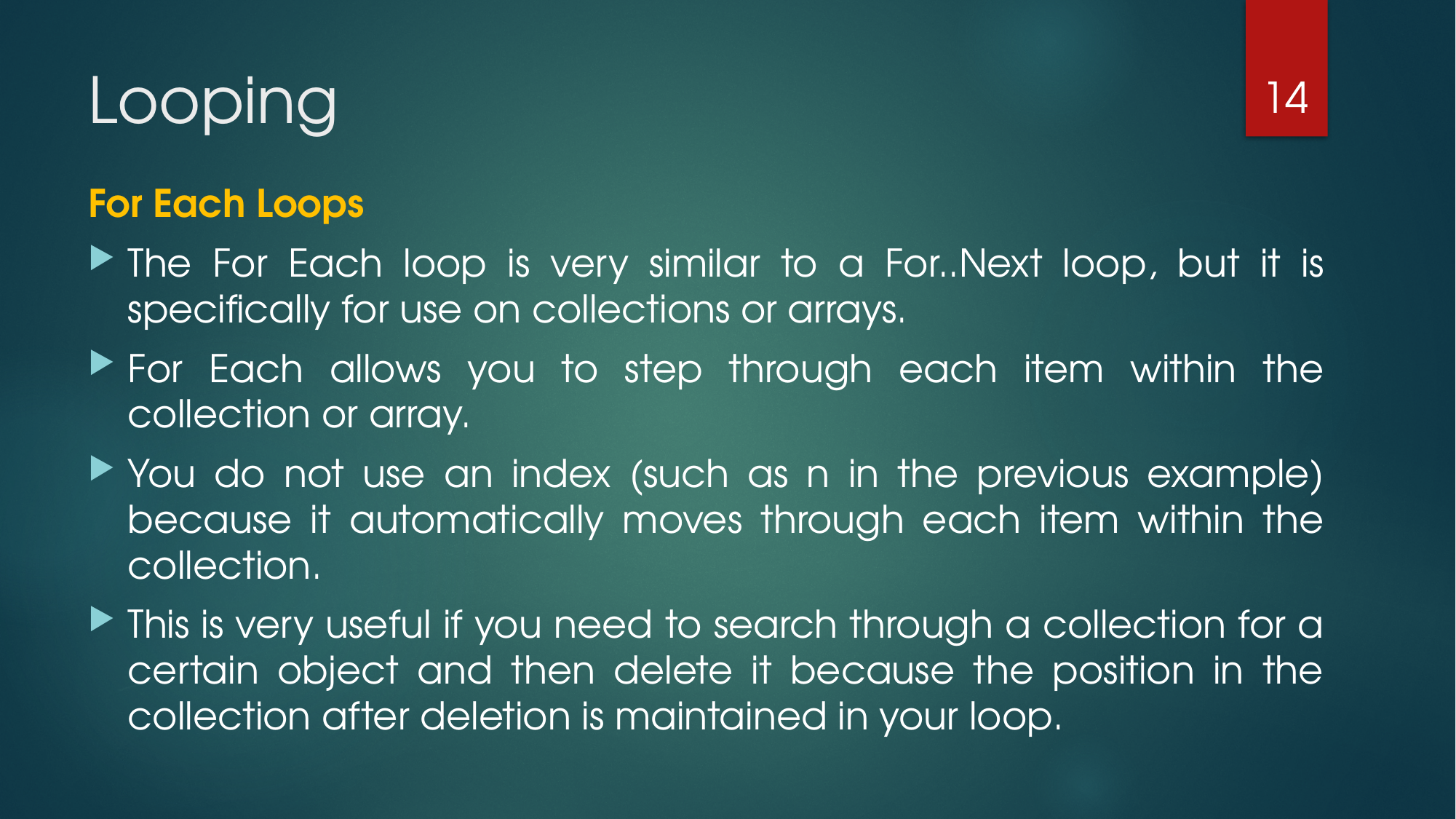

14
# Looping
For Each Loops
The For Each loop is very similar to a For..Next loop, but it is specifically for use on collections or arrays.
For Each allows you to step through each item within the collection or array.
You do not use an index (such as n in the previous example) because it automatically moves through each item within the collection.
This is very useful if you need to search through a collection for a certain object and then delete it because the position in the collection after deletion is maintained in your loop.